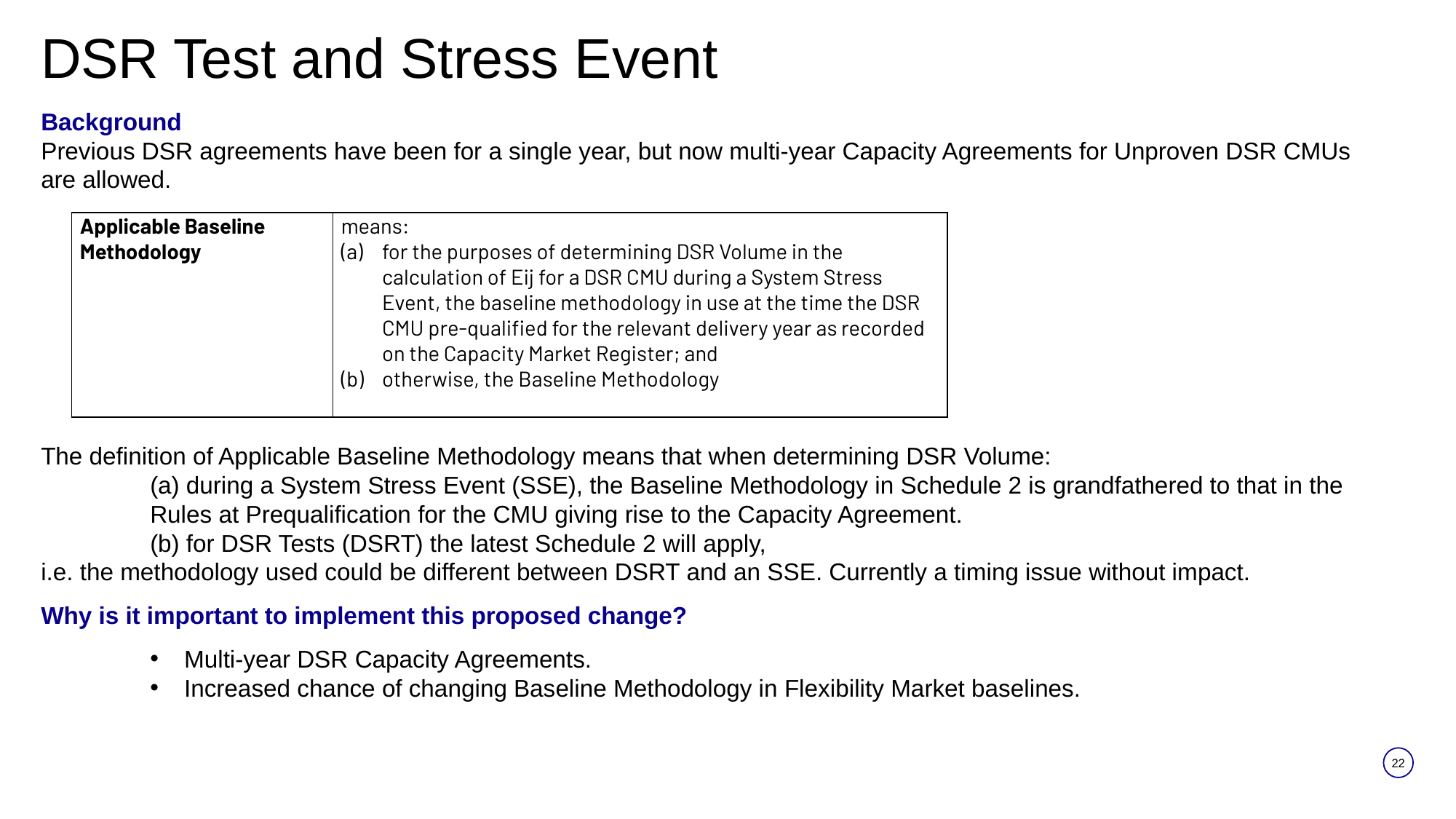

DSR Test and Stress Event
#
Background
Previous DSR agreements have been for a single year, but now multi-year Capacity Agreements for Unproven DSR CMUs are allowed.

The definition of Applicable Baseline Methodology means that when determining DSR Volume:
	(a) during a System Stress Event (SSE), the Baseline Methodology in Schedule 2 is grandfathered to that in the 	Rules at Prequalification for the CMU giving rise to the Capacity Agreement.
	(b) for DSR Tests (DSRT) the latest Schedule 2 will apply,
i.e. the methodology used could be different between DSRT and an SSE. Currently a timing issue without impact.

Why is it important to implement this proposed change?

Multi-year DSR Capacity Agreements.
Increased chance of changing Baseline Methodology in Flexibility Market baselines.

| Applicable Baseline Methodology | means: for the purposes of determining DSR Volume in the calculation of Eij for a DSR CMU during a System Stress Event, the baseline methodology in use at the time the DSR CMU pre-qualified for the relevant delivery year as recorded on the Capacity Market Register; and otherwise, the Baseline Methodology |
| --- | --- |
22